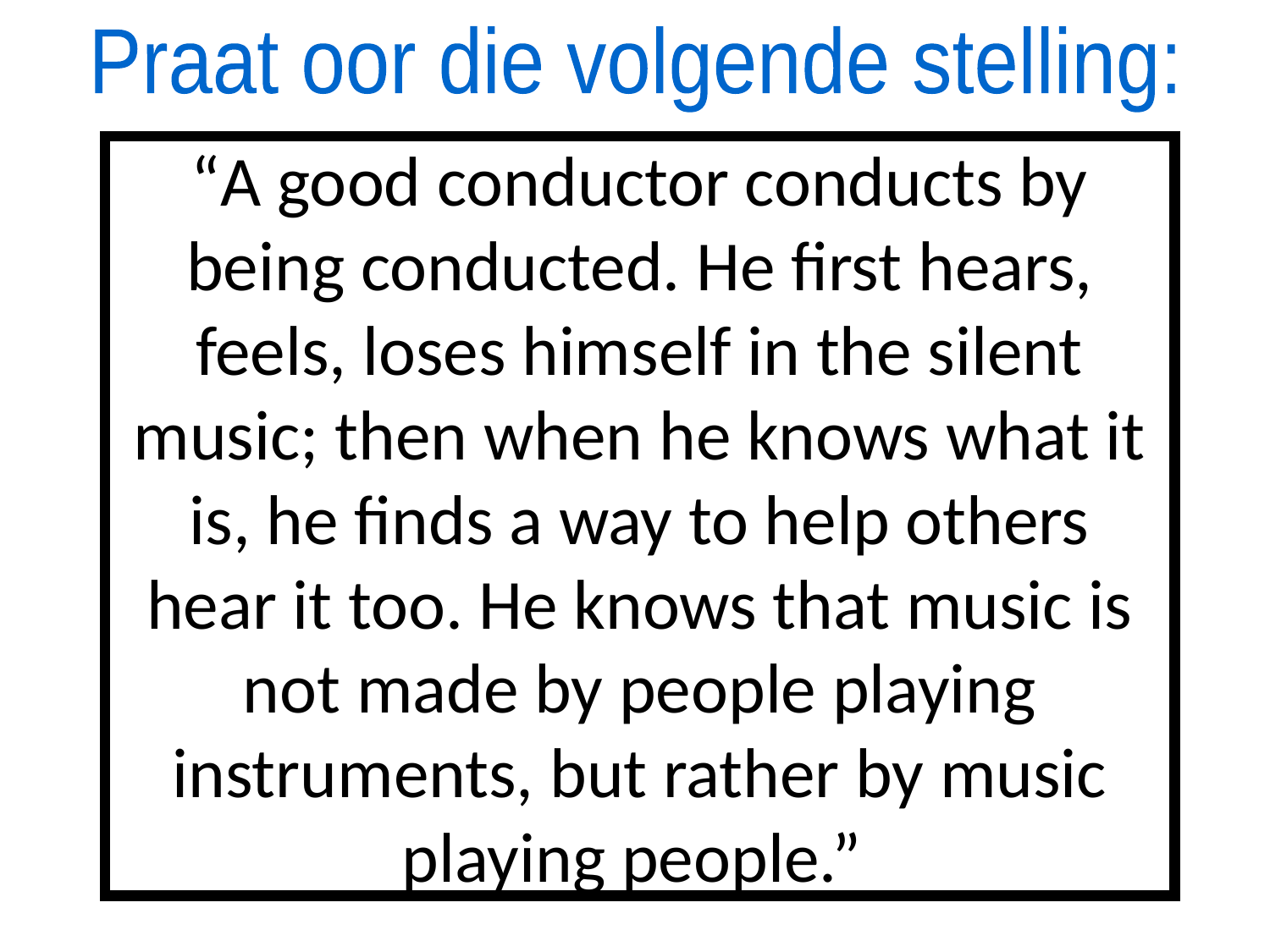

Praat oor die volgende stelling:
# “A good conductor conducts by being conducted. He first hears, feels, loses himself in the silent music; then when he knows what it is, he finds a way to help others hear it too. He knows that music is not made by people playing instruments, but rather by music playing people.”